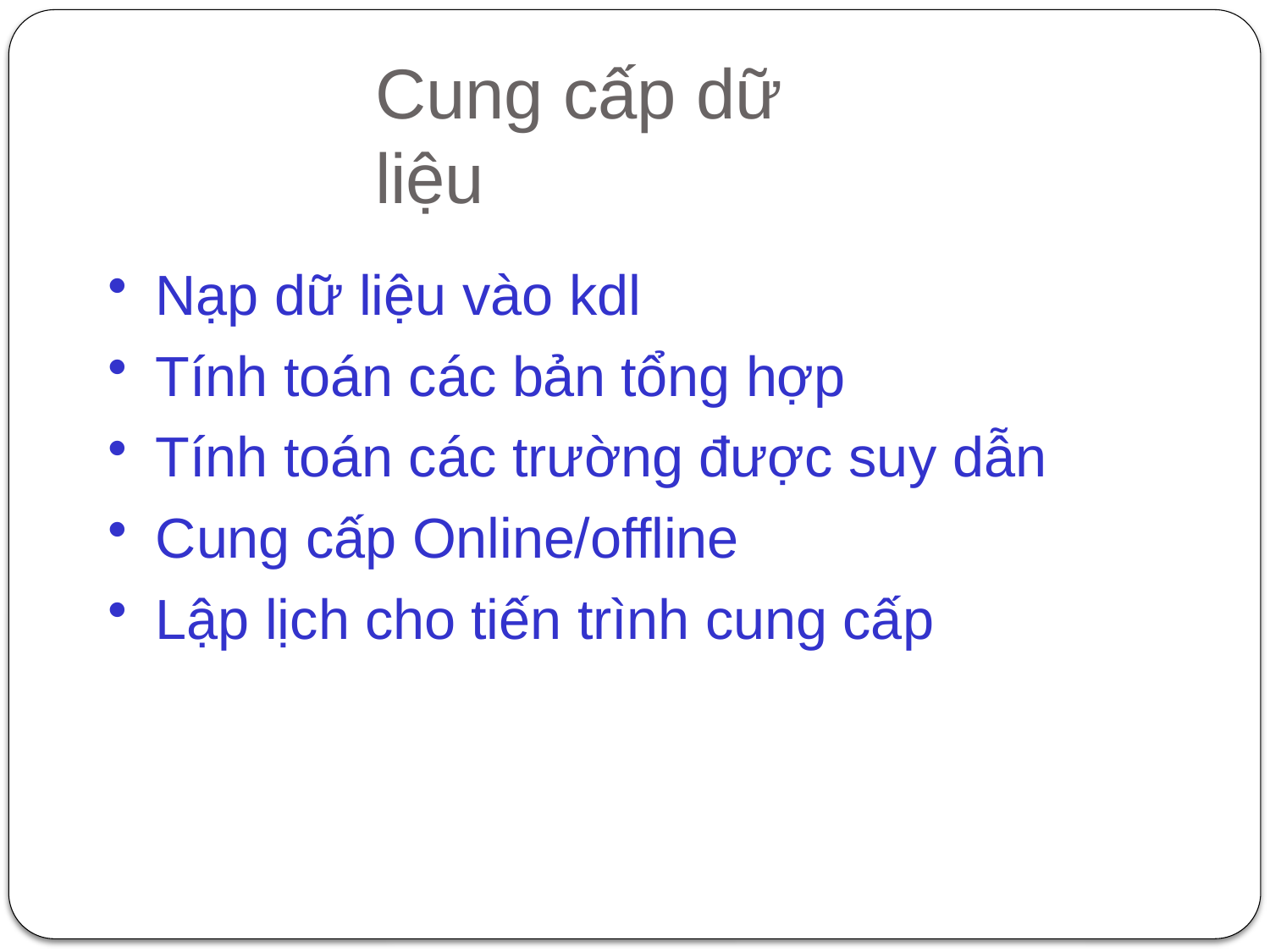

# Cung cấp dữ liệu
Nạp dữ liệu vào kdl
Tính toán các bản tổng hợp
Tính toán các trường được suy dẫn
Cung cấp Online/offline
Lập lịch cho tiến trình cung cấp